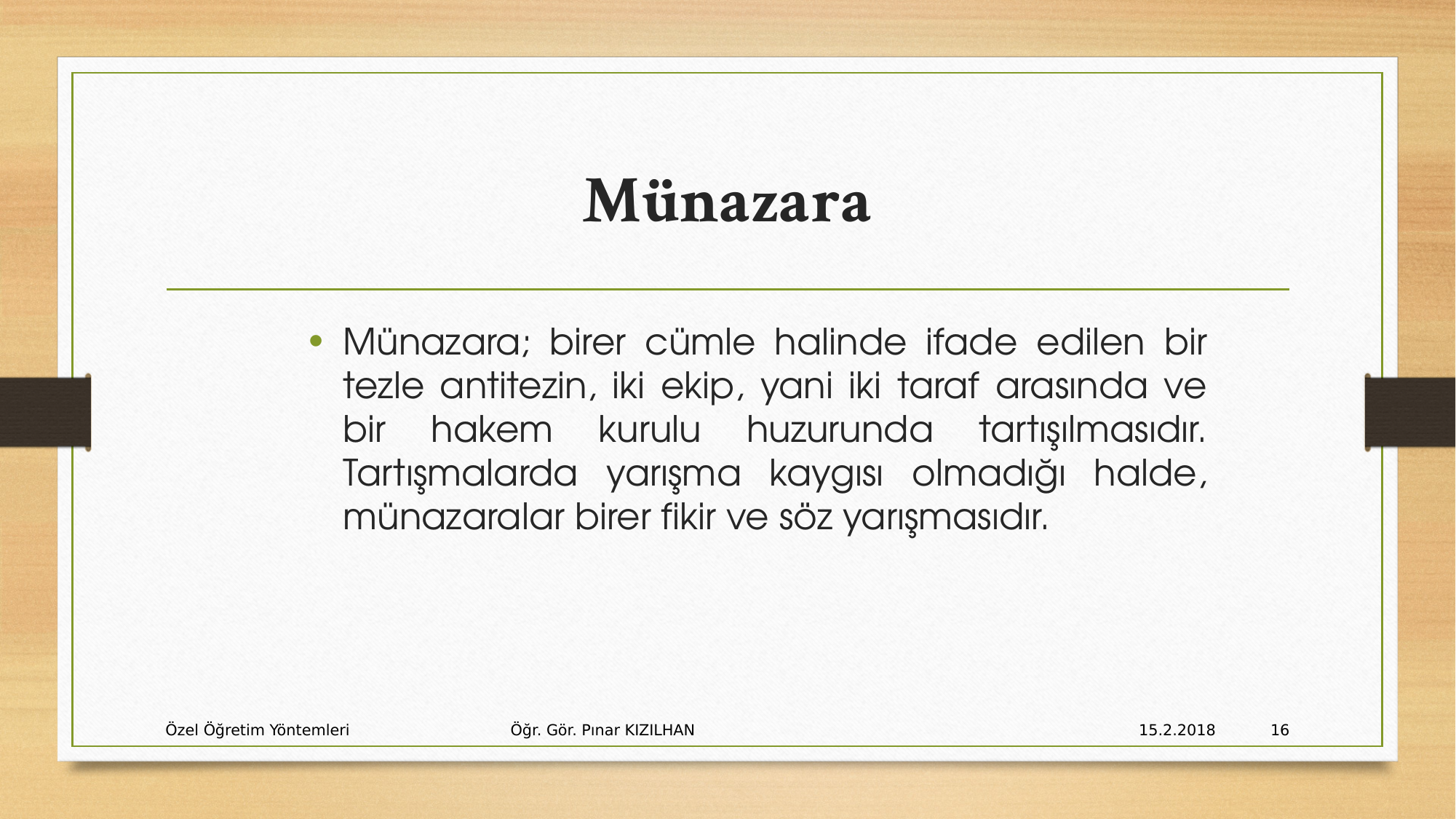

# Münazara
Münazara; birer cümle halinde ifade edilen bir tezle antitezin, iki ekip, yani iki taraf arasında ve bir hakem kurulu huzurunda tartışılmasıdır. Tartışmalarda yarışma kaygısı olmadığı halde, münazaralar birer fikir ve söz yarışmasıdır.
Özel Öğretim Yöntemleri                                  Öğr. Gör. Pınar KIZILHAN
15.2.2018
16